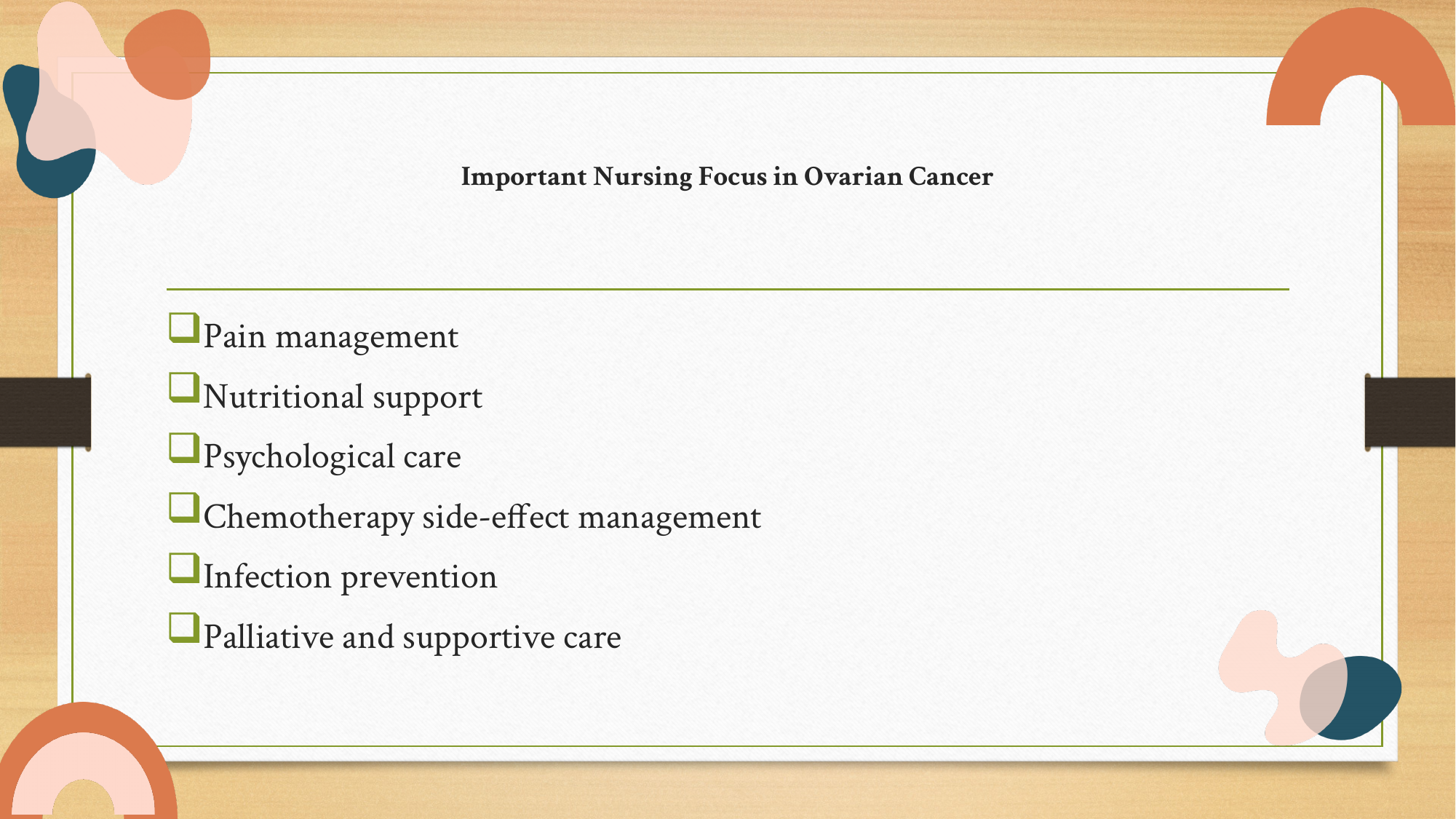

# Important Nursing Focus in Ovarian Cancer
Pain management
Nutritional support
Psychological care
Chemotherapy side-effect management
Infection prevention
Palliative and supportive care